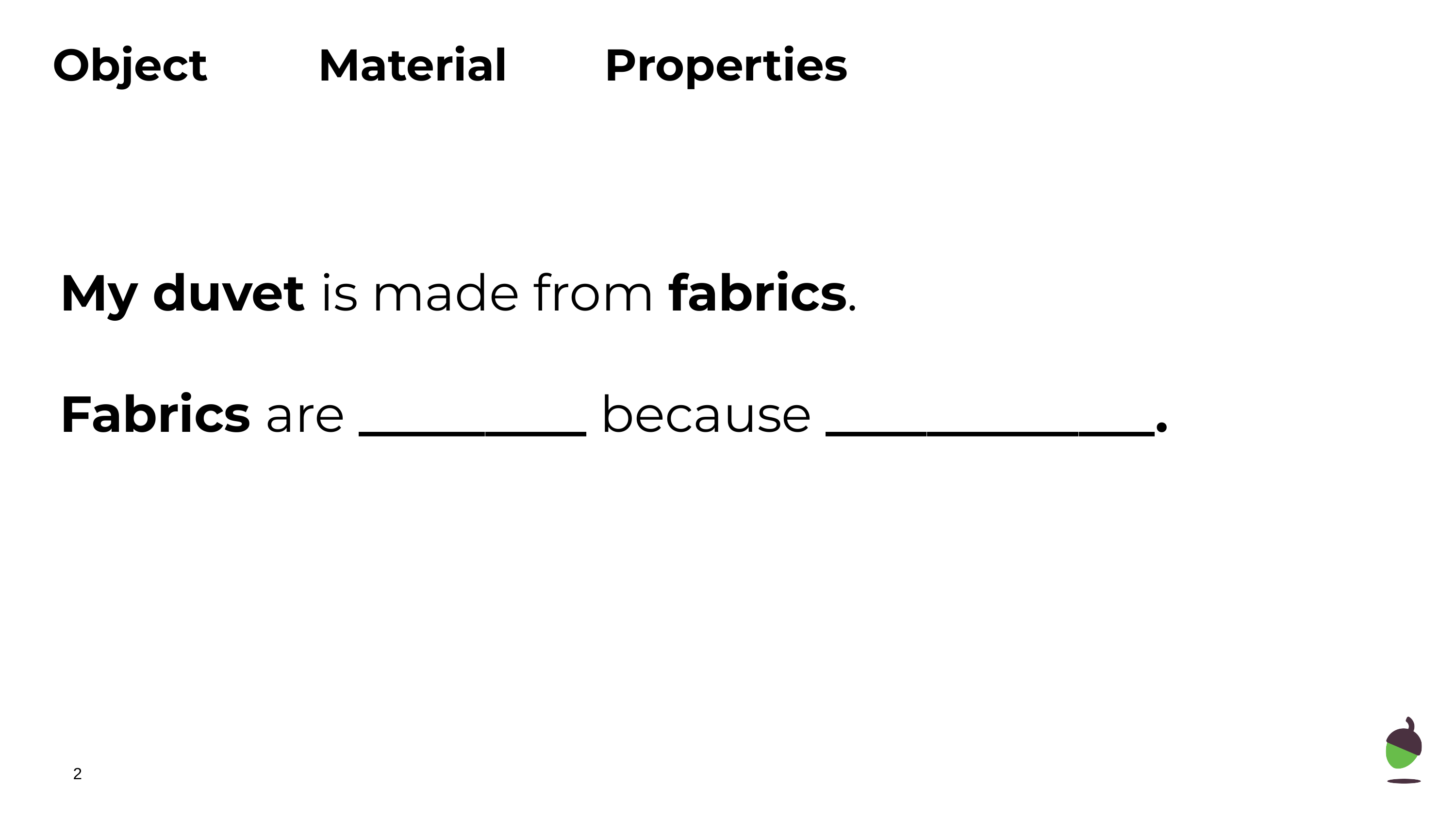

Object
Material
Properties
My duvet is made from fabrics.

Fabrics are _________ because _____________.
2